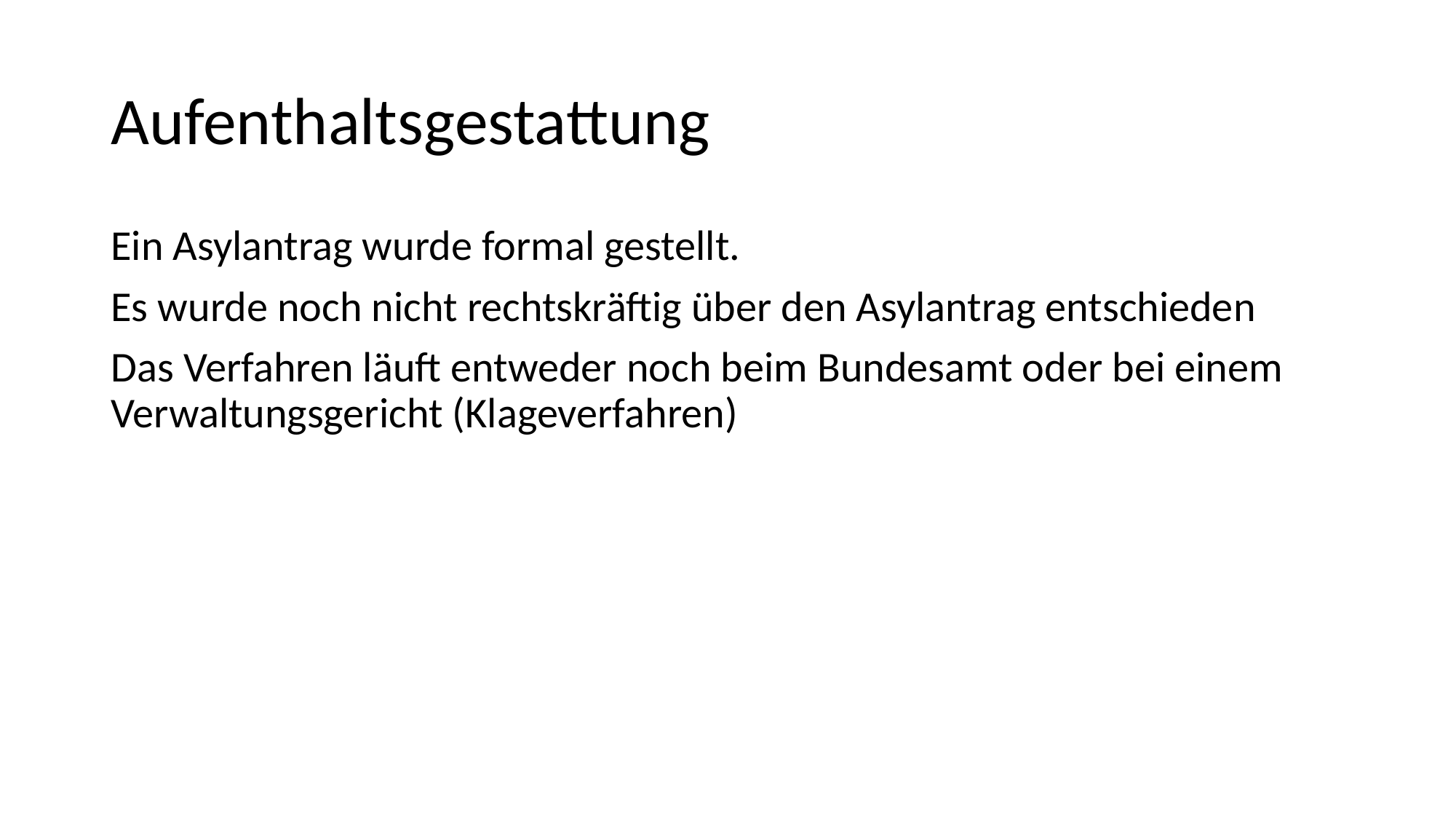

# Aufenthaltsgestattung
Ein Asylantrag wurde formal gestellt.
Es wurde noch nicht rechtskräftig über den Asylantrag entschieden
Das Verfahren läuft entweder noch beim Bundesamt oder bei einem Verwaltungsgericht (Klageverfahren)